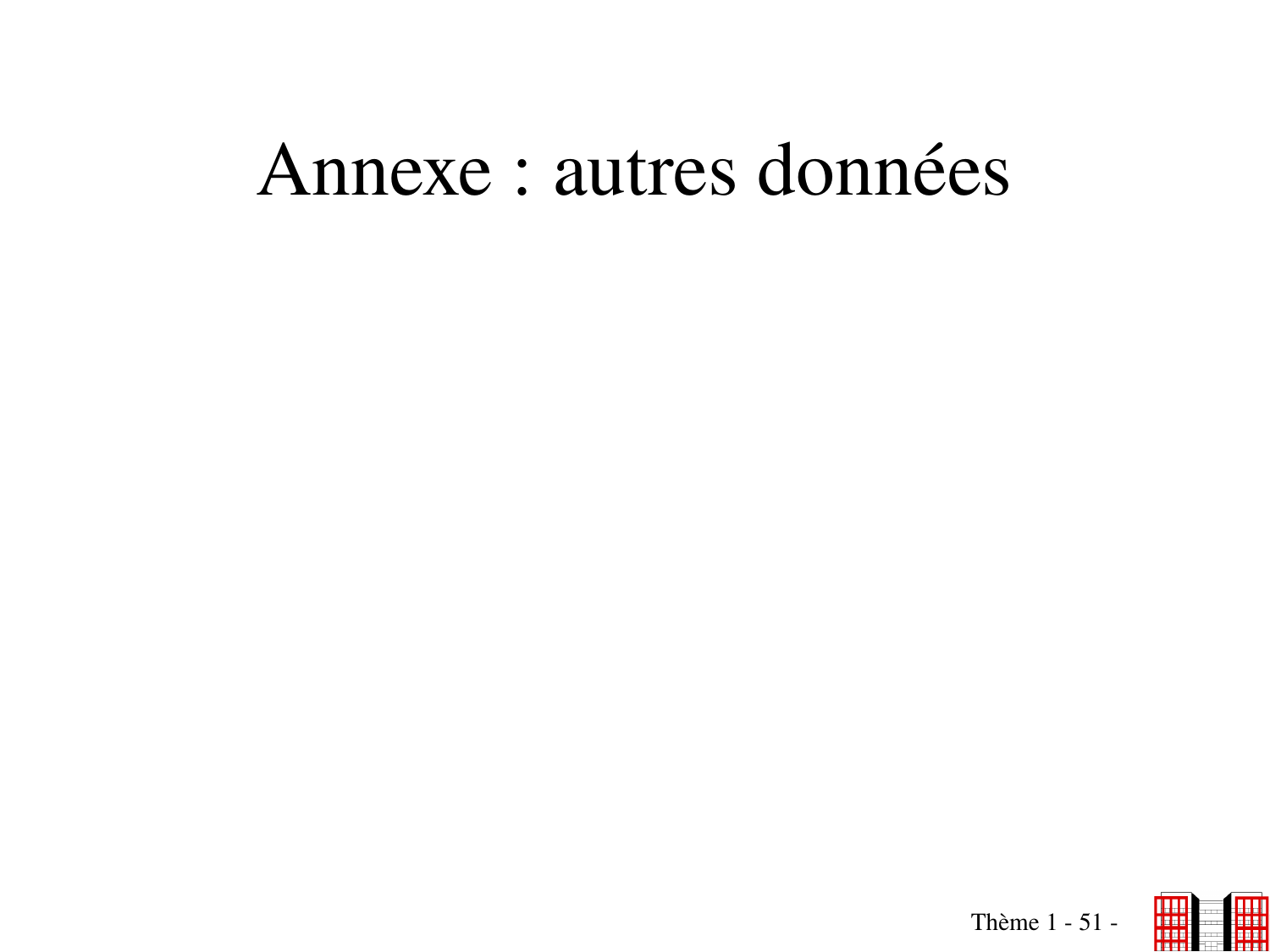

# Annexe : autres données

Thème 1 - 51 -